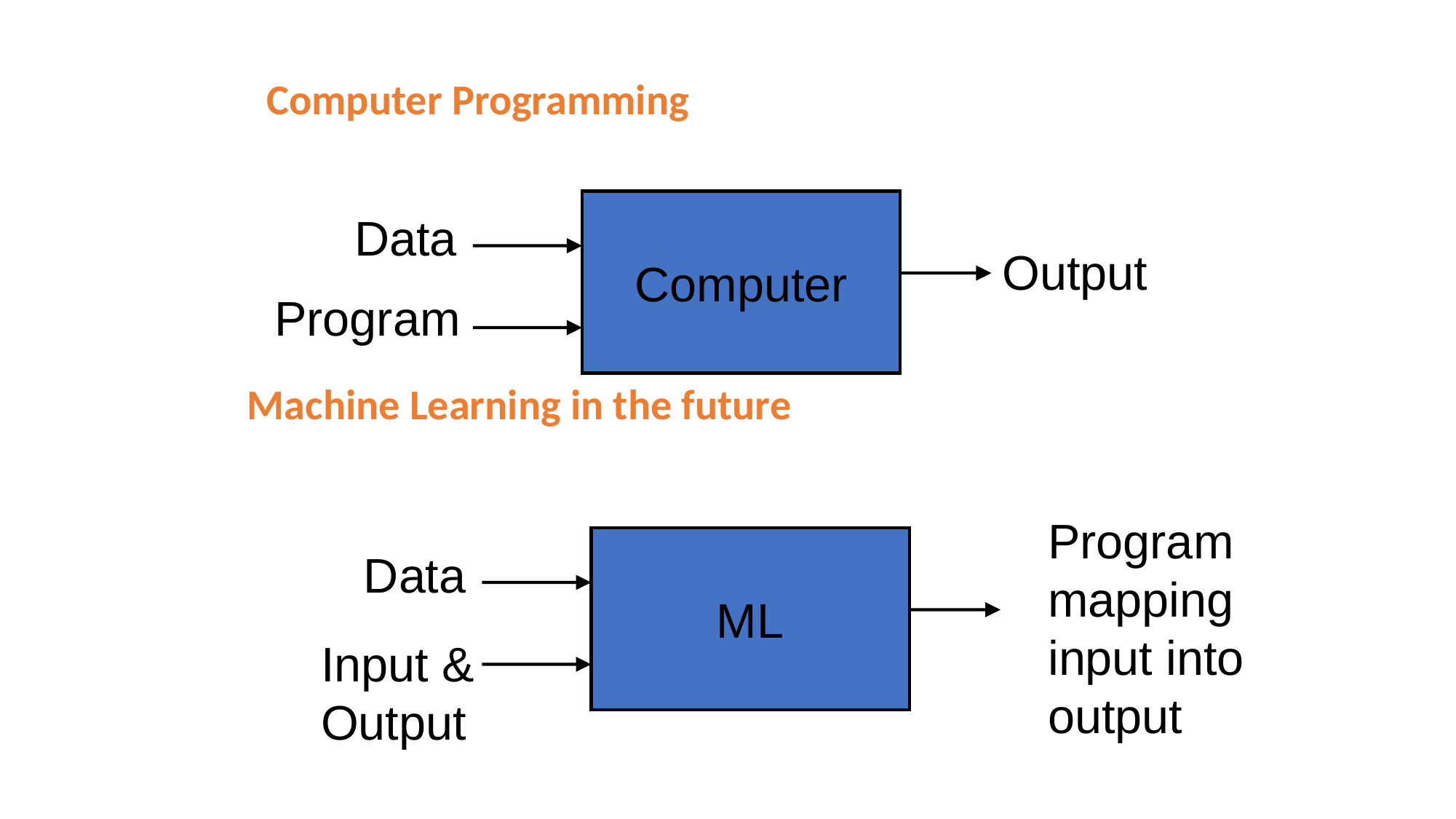

Computer Programming

Machine Learning in the future
Computer
Data
Output

Program

Program
mapping
input into
output
ML
Data

Input &
Output